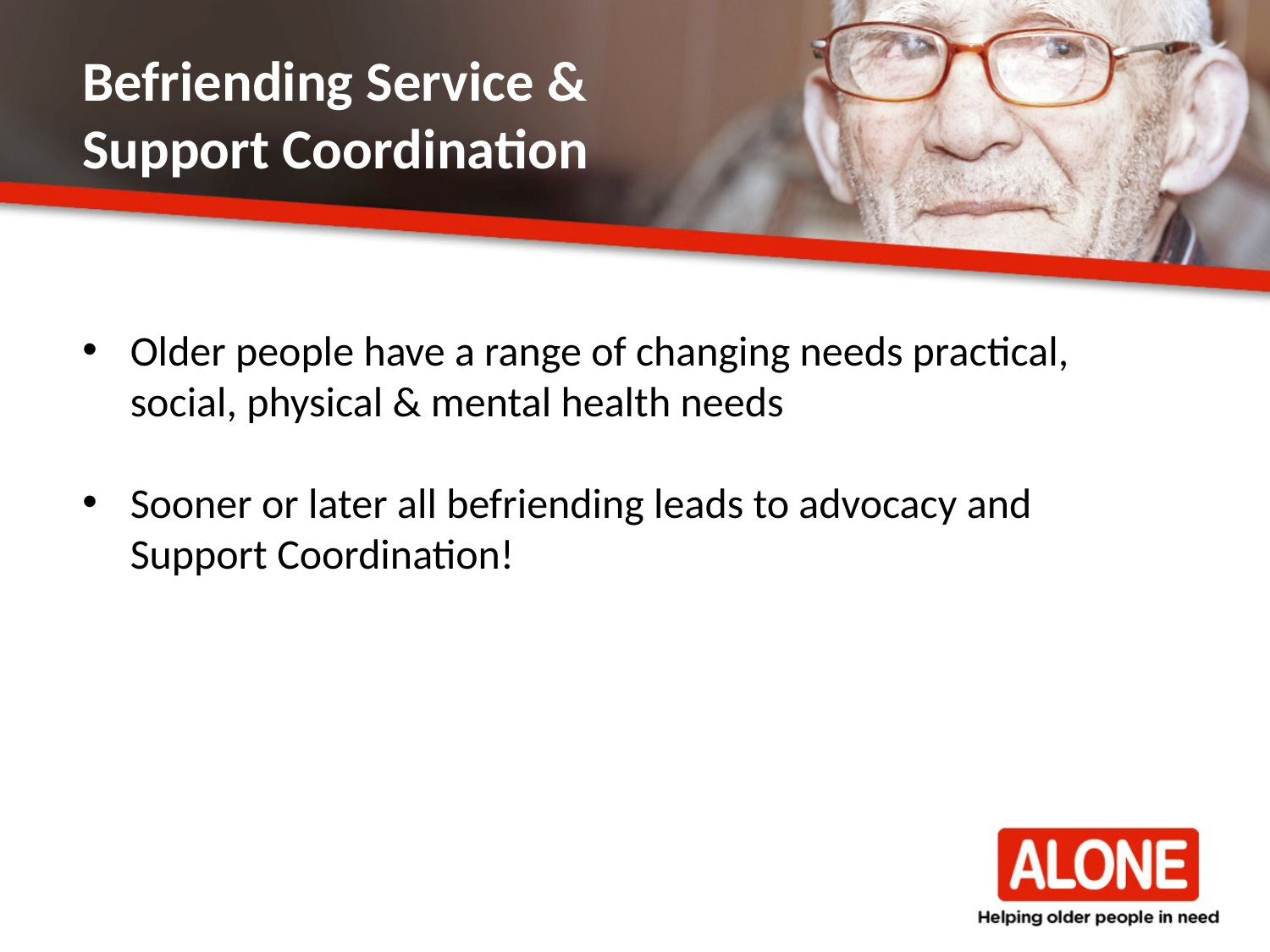

Befriending Service &
Support Coordination
Older people have a range of changing needs practical, social, physical & mental health needs

Sooner or later all befriending leads to advocacy and Support Coordination!